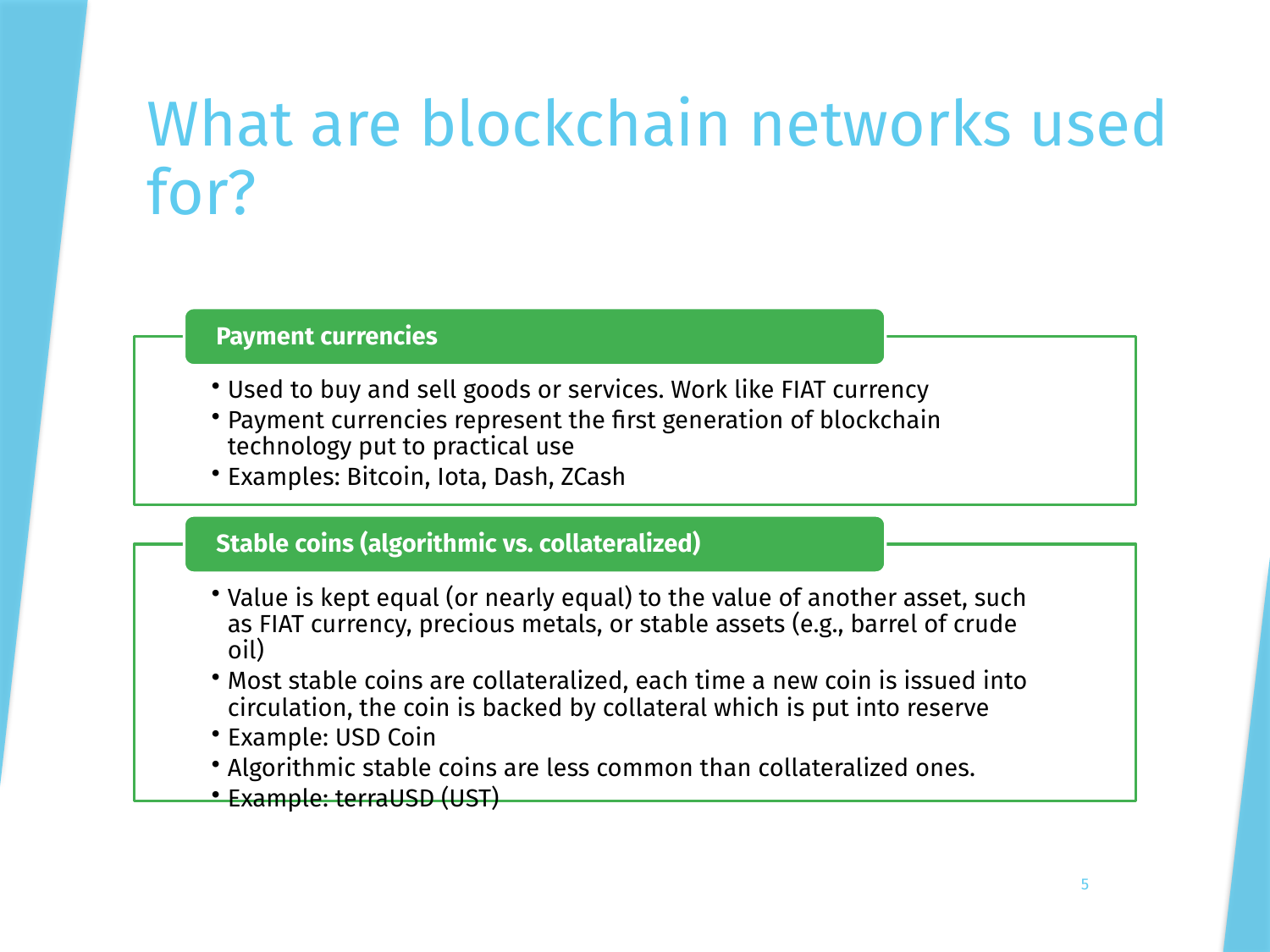

# What are blockchain networks used for?
Used to buy and sell goods or services. Work like FIAT currency
Payment currencies represent the first generation of blockchain technology put to practical use
Examples: Bitcoin, Iota, Dash, ZCash
Payment currencies
Value is kept equal (or nearly equal) to the value of another asset, such as FIAT currency, precious metals, or stable assets (e.g., barrel of crude oil)
Most stable coins are collateralized, each time a new coin is issued into circulation, the coin is backed by collateral which is put into reserve
Example: USD Coin
Algorithmic stable coins are less common than collateralized ones.
Example: terraUSD (UST)
Stable coins (algorithmic vs. collateralized)

5